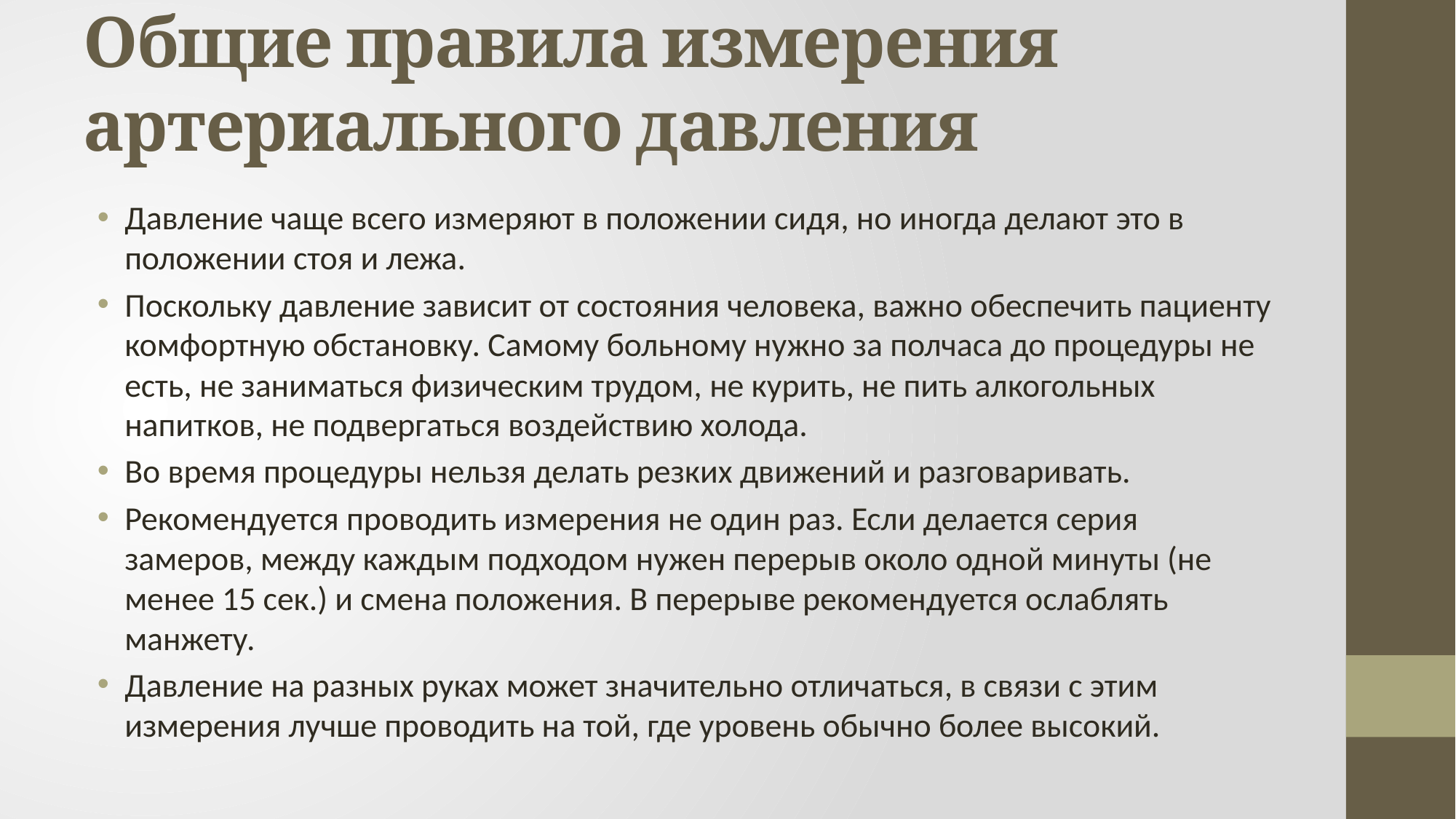

# Общие правила измерения артериального давления
Давление чаще всего измеряют в положении сидя, но иногда делают это в положении стоя и лежа.
Поскольку давление зависит от состояния человека, важно обеспечить пациенту комфортную обстановку. Самому больному нужно за полчаса до процедуры не есть, не заниматься физическим трудом, не курить, не пить алкогольных напитков, не подвергаться воздействию холода.
Во время процедуры нельзя делать резких движений и разговаривать.
Рекомендуется проводить измерения не один раз. Если делается серия замеров, между каждым подходом нужен перерыв около одной минуты (не менее 15 сек.) и смена положения. В перерыве рекомендуется ослаблять манжету.
Давление на разных руках может значительно отличаться, в связи с этим измерения лучше проводить на той, где уровень обычно более высокий.